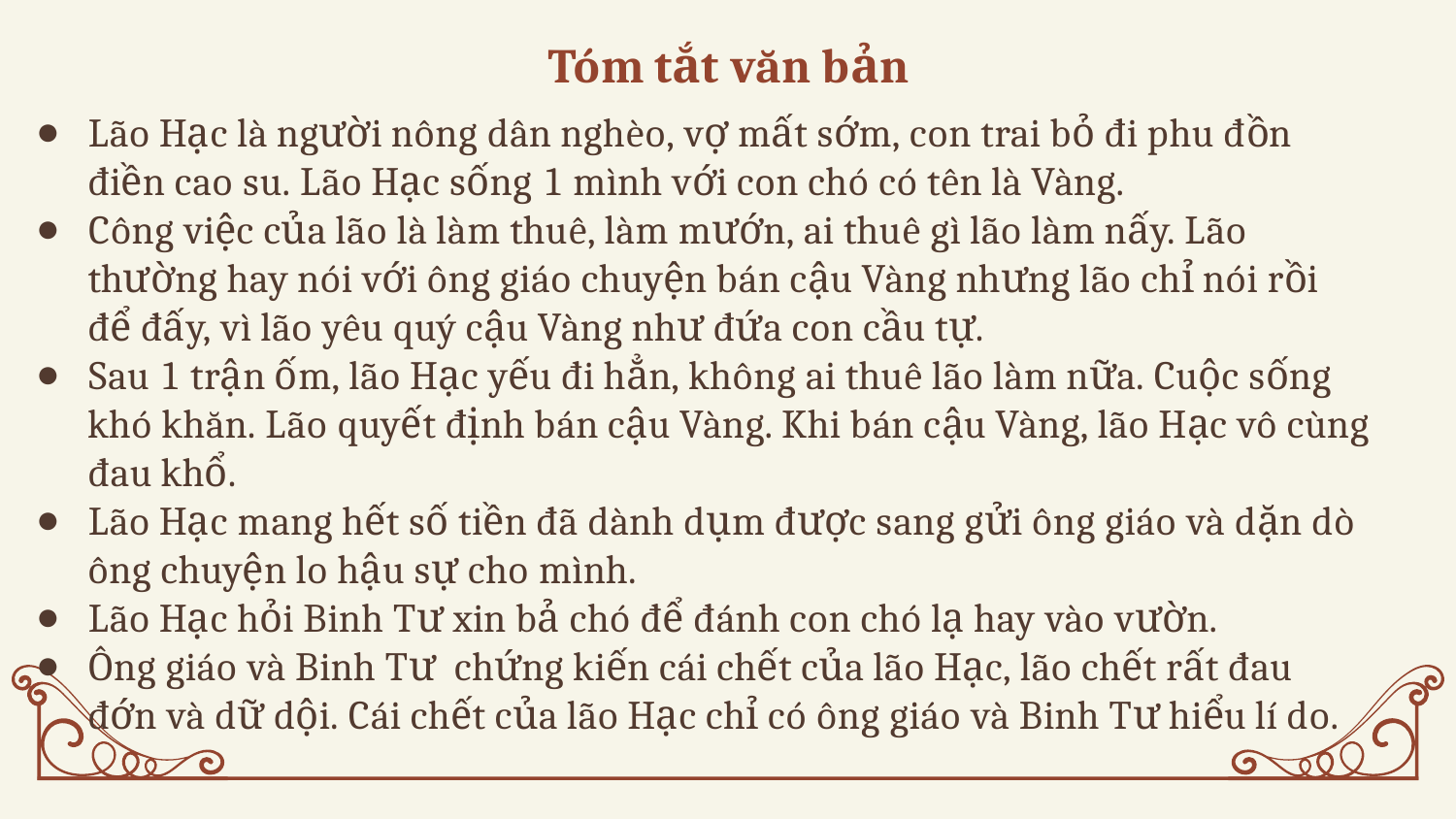

# Tóm tắt văn bản
Lão Hạc là người nông dân nghèo, vợ mất sớm, con trai bỏ đi phu đồn điền cao su. Lão Hạc sống 1 mình với con chó có tên là Vàng.
Công việc của lão là làm thuê, làm mướn, ai thuê gì lão làm nấy. Lão thường hay nói với ông giáo chuyện bán cậu Vàng nhưng lão chỉ nói rồi để đấy, vì lão yêu quý cậu Vàng như đứa con cầu tự.
Sau 1 trận ốm, lão Hạc yếu đi hẳn, không ai thuê lão làm nữa. Cuộc sống khó khăn. Lão quyết định bán cậu Vàng. Khi bán cậu Vàng, lão Hạc vô cùng đau khổ.
Lão Hạc mang hết số tiền đã dành dụm được sang gửi ông giáo và dặn dò ông chuyện lo hậu sự cho mình.
Lão Hạc hỏi Binh Tư xin bả chó để đánh con chó lạ hay vào vườn.
Ông giáo và Binh Tư  chứng kiến cái chết của lão Hạc, lão chết rất đau đớn và dữ dội. Cái chết của lão Hạc chỉ có ông giáo và Binh Tư hiểu lí do.